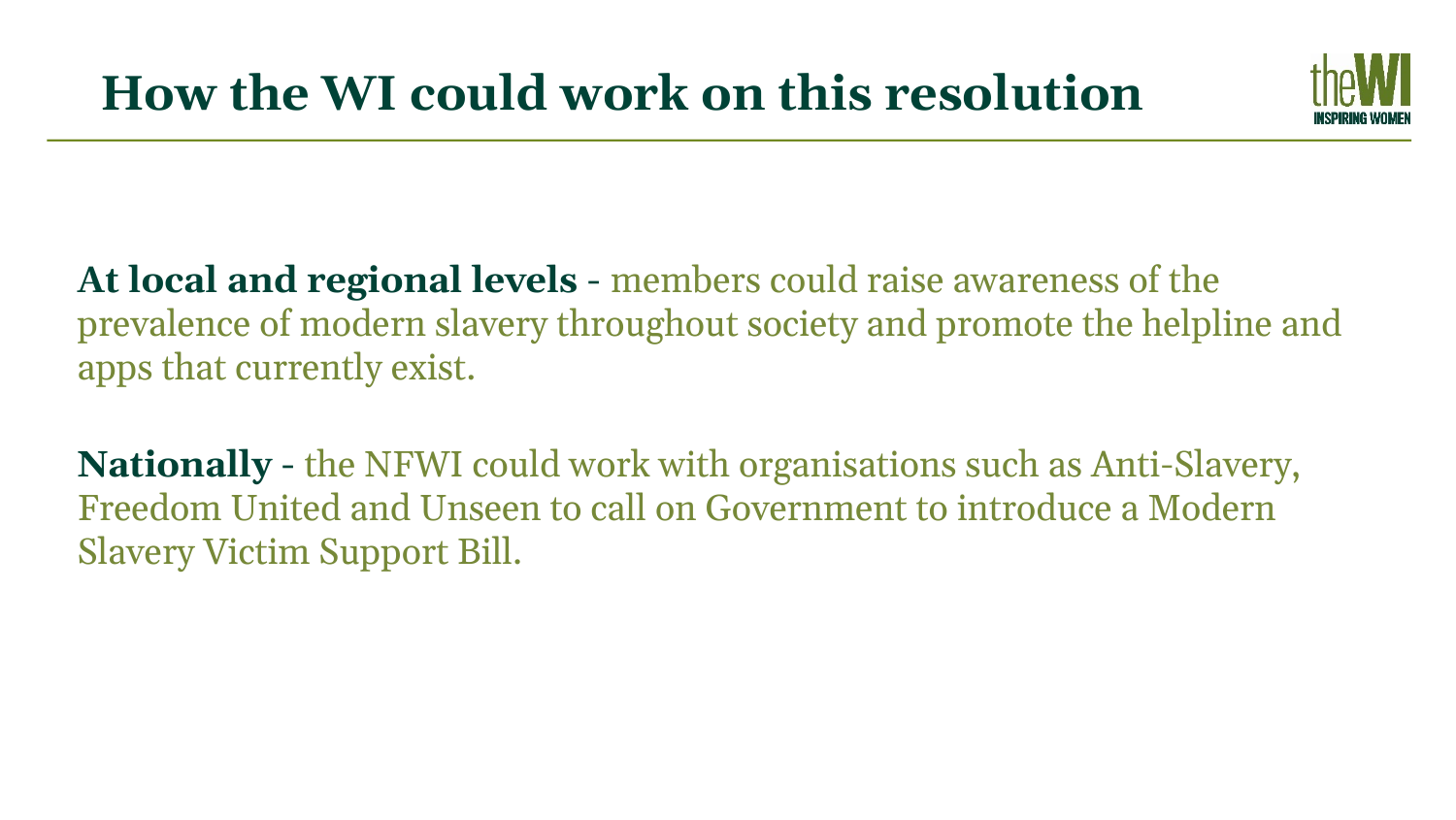

How the WI could work on this resolution
At local and regional levels - members could raise awareness of the prevalence of modern slavery throughout society and promote the helpline and apps that currently exist.

Nationally - the NFWI could work with organisations such as Anti-Slavery, Freedom United and Unseen to call on Government to introduce a Modern Slavery Victim Support Bill.